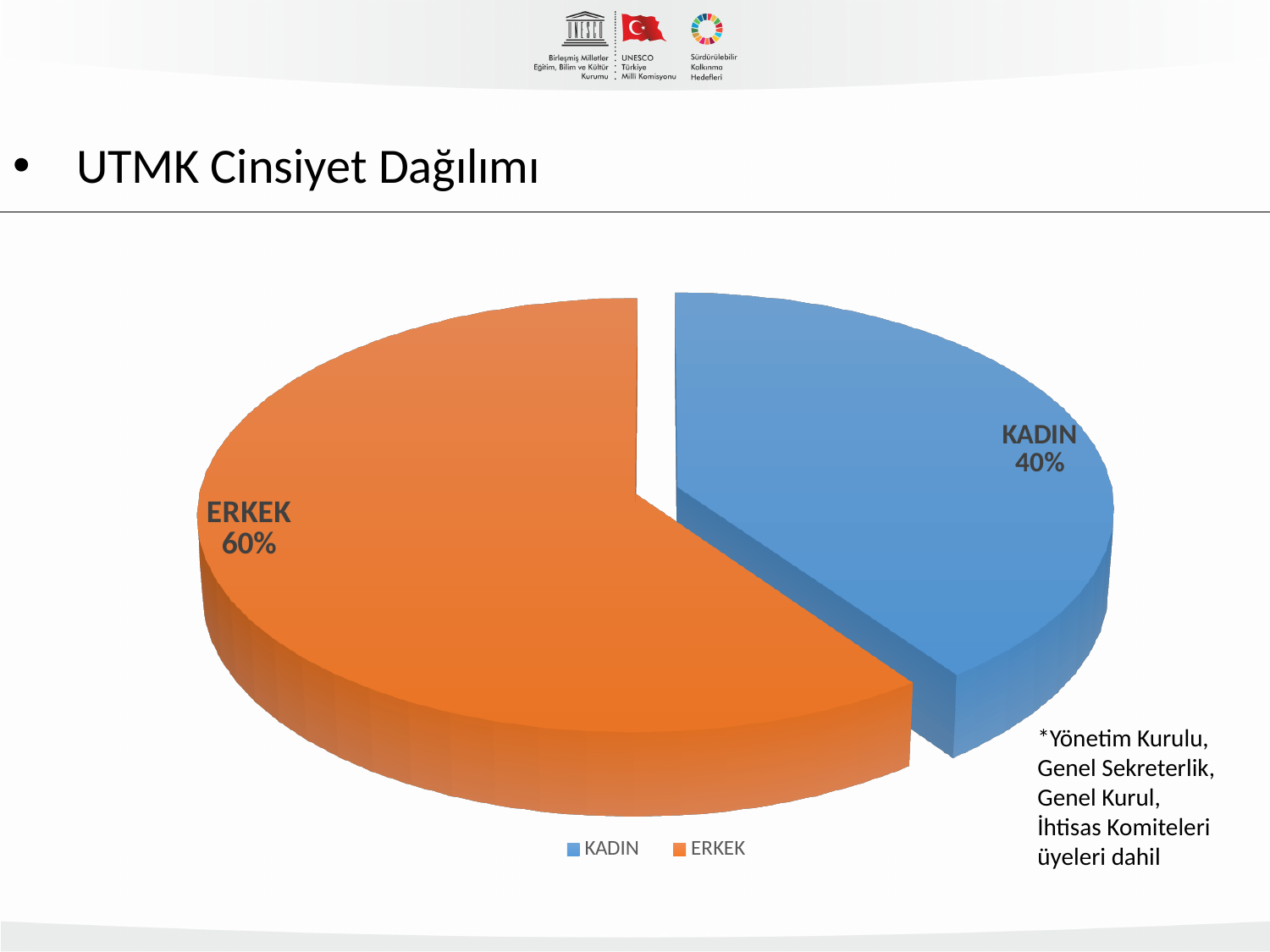

UTMK Cinsiyet Dağılımı

[unsupported chart]

*Yönetim Kurulu, Genel Sekreterlik, Genel Kurul, İhtisas Komiteleri üyeleri dahil